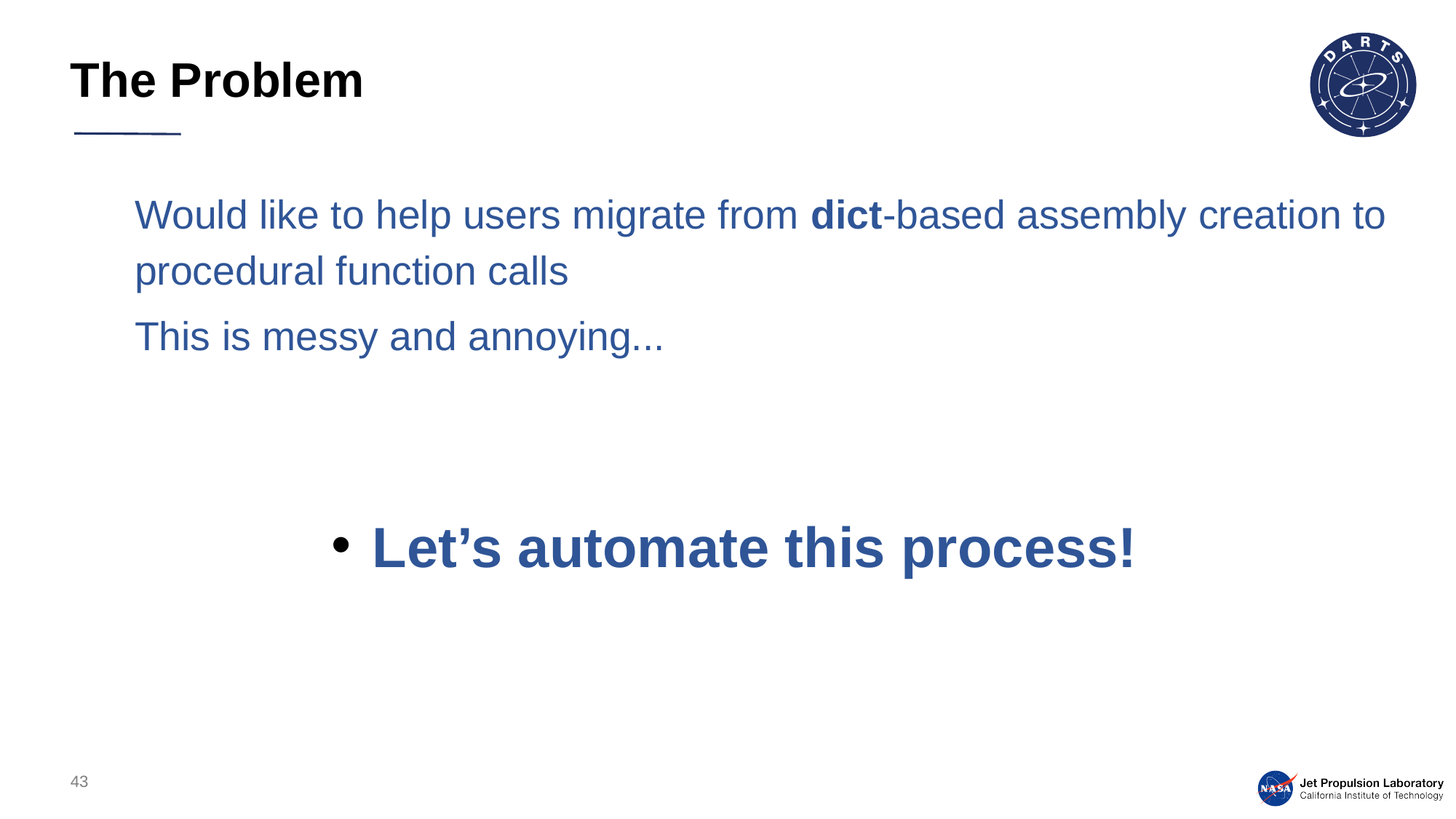

# The Problem
Would like to help users migrate from dict-based assembly creation to procedural function calls
This is messy and annoying...

Let’s automate this process!
43